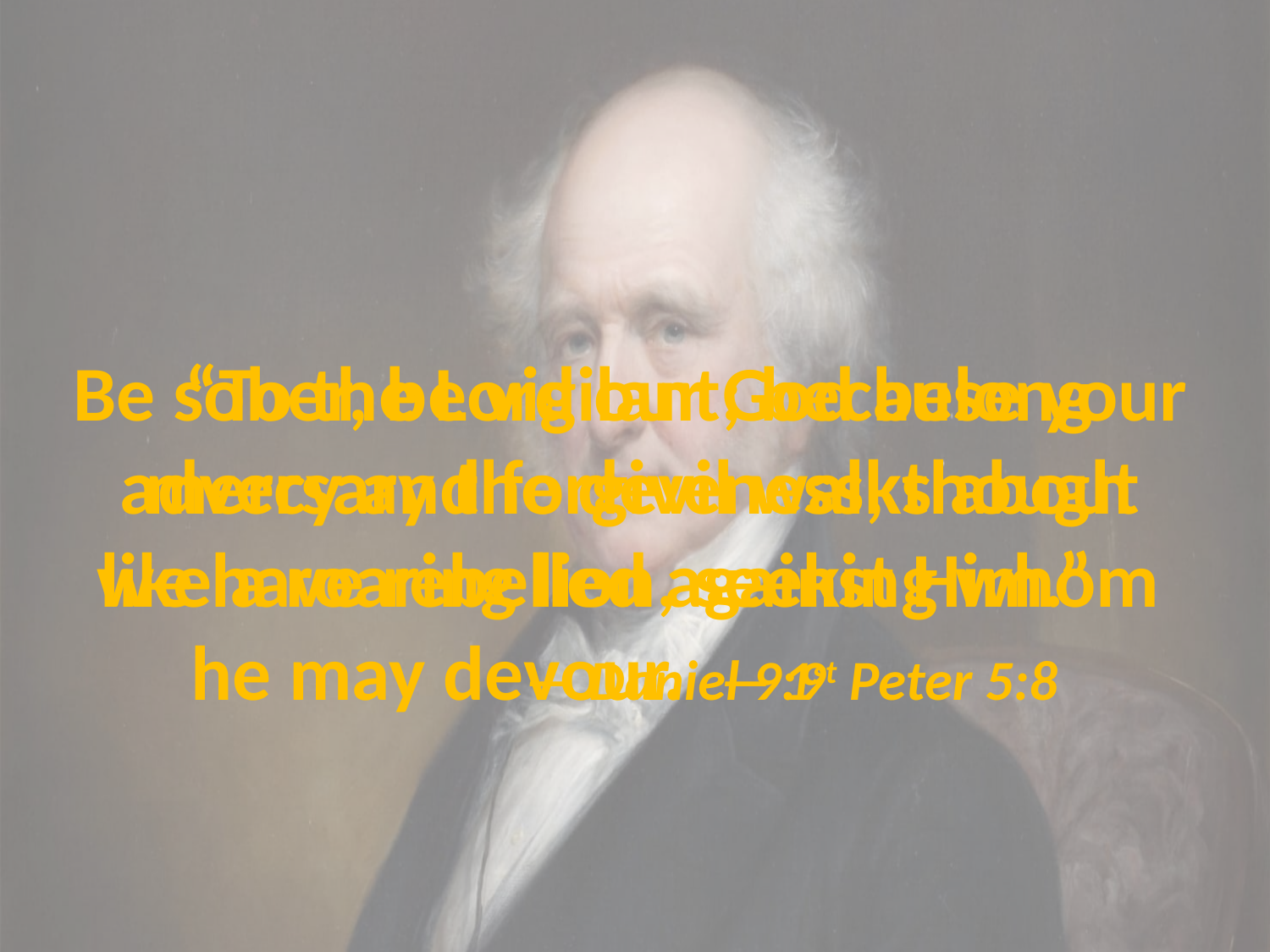

# Be sober, be vigilant; because your adversary the devil walks about like a roaring lion, seeking whom he may devour.  — 1st Peter 5:8
“To the Lord our God belong mercy and forgiveness, though we have rebelled against Him.”           — Daniel 9:9